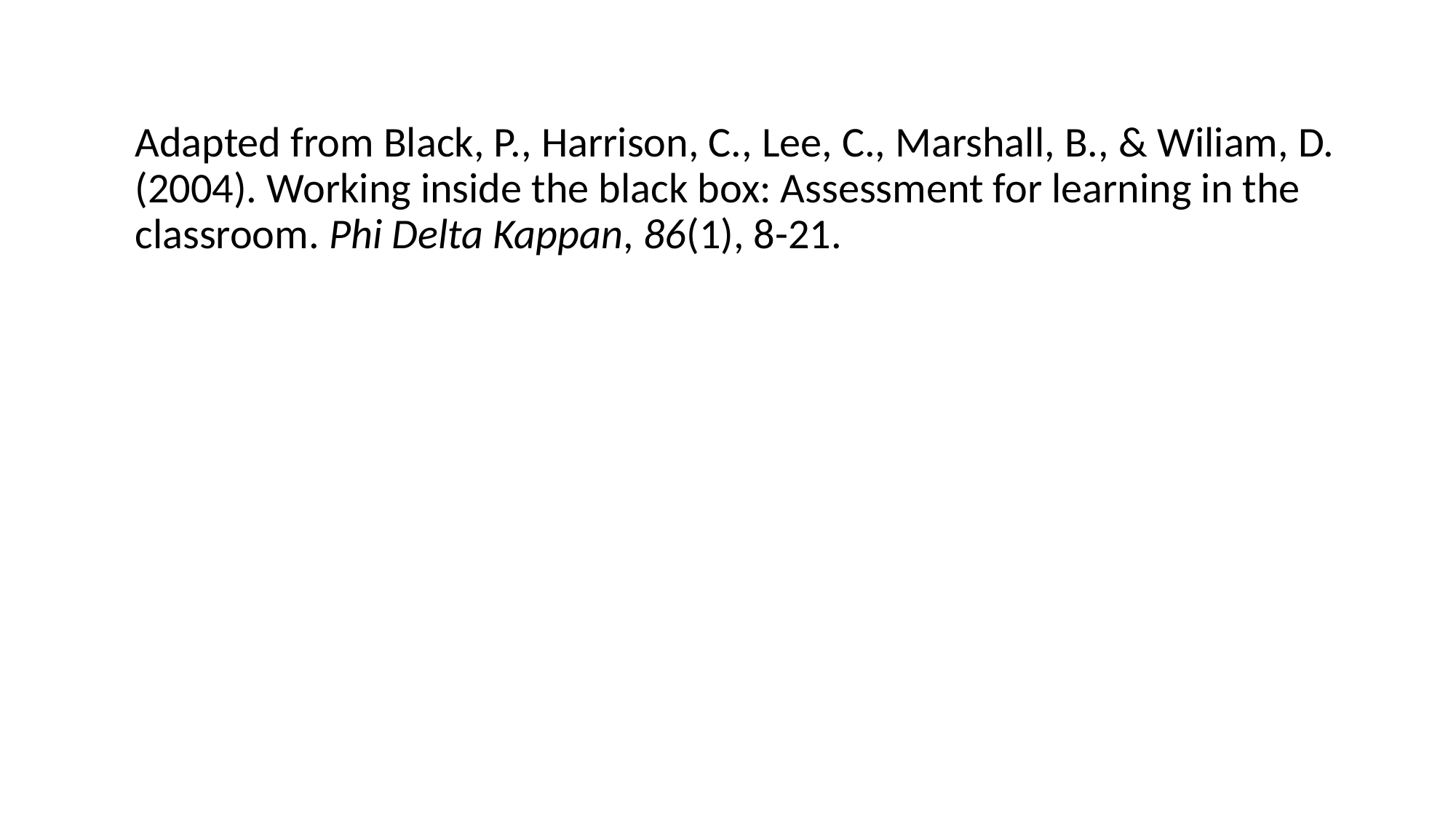

Adapted from Black, P., Harrison, C., Lee, C., Marshall, B., & Wiliam, D. (2004). Working inside the black box: Assessment for learning in the classroom. Phi Delta Kappan, 86(1), 8-21.